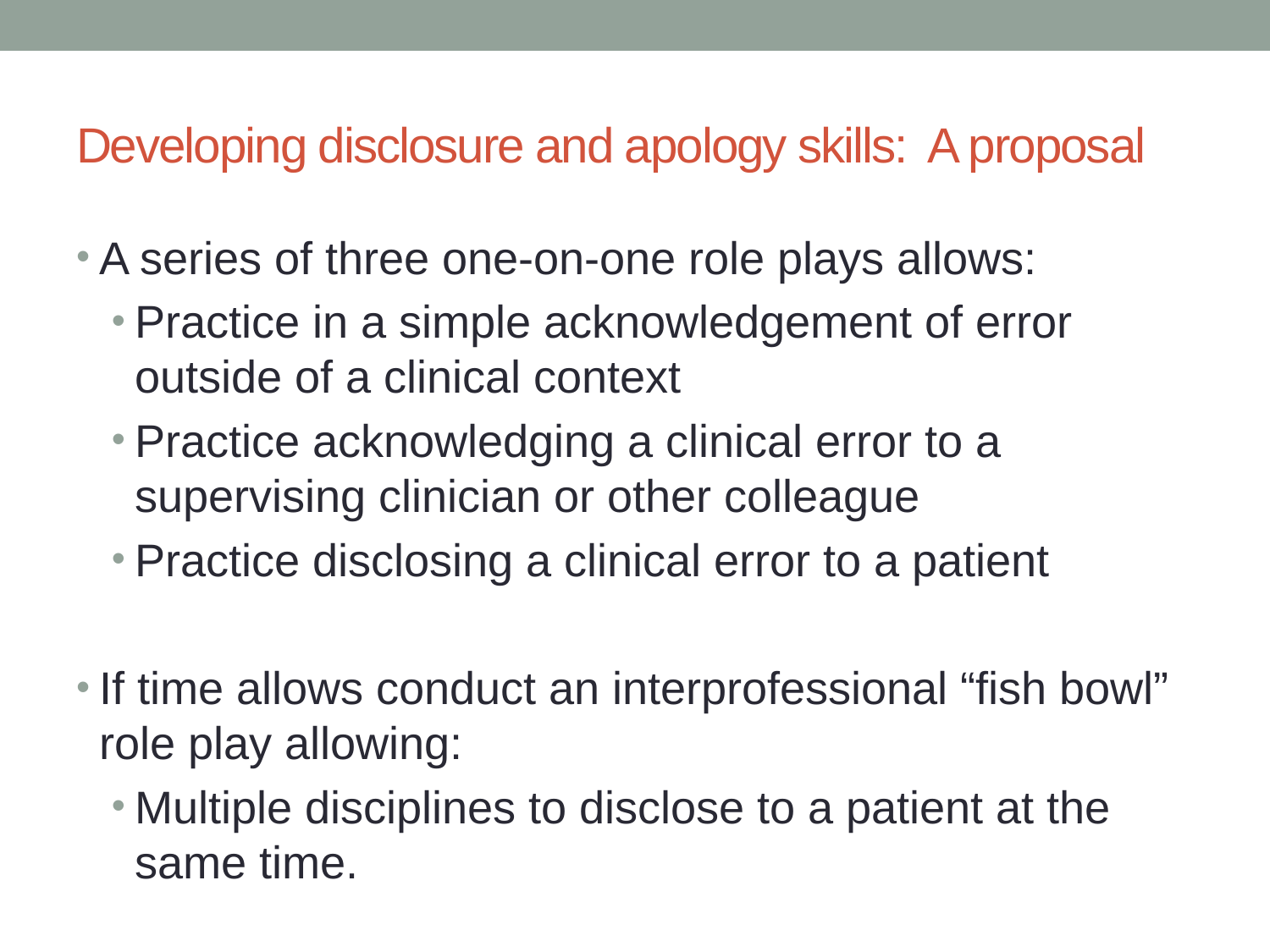

# Developing disclosure and apology skills:  A proposal
A series of three one-on-one role plays allows:
Practice in a simple acknowledgement of error outside of a clinical context
Practice acknowledging a clinical error to a supervising clinician or other colleague
Practice disclosing a clinical error to a patient

If time allows conduct an interprofessional “fish bowl” role play allowing:
Multiple disciplines to disclose to a patient at the same time.